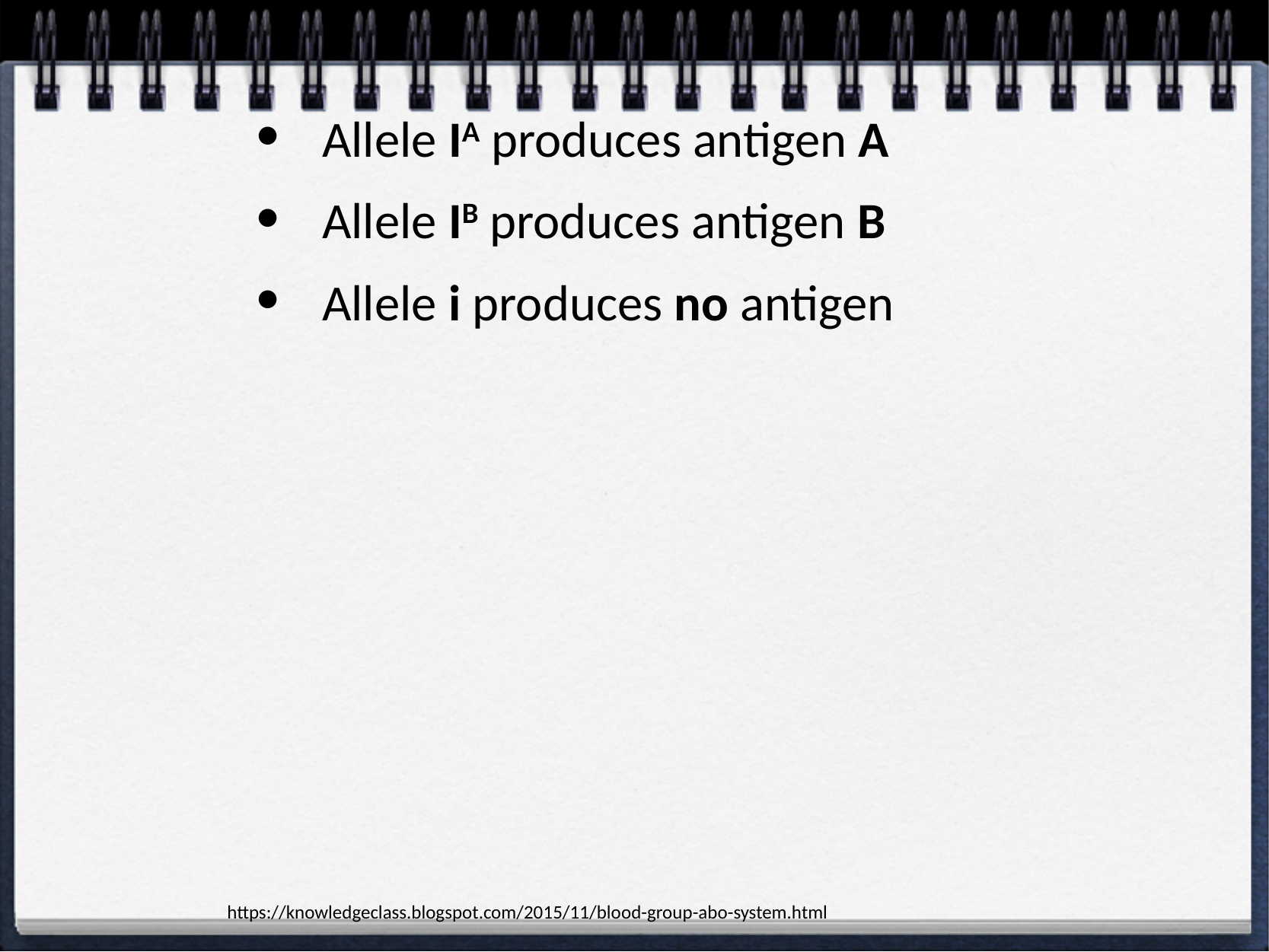

Allele IA produces antigen A
Allele IB produces antigen B
Allele i produces no antigen

https://knowledgeclass.blogspot.com/2015/11/blood-group-abo-system.html